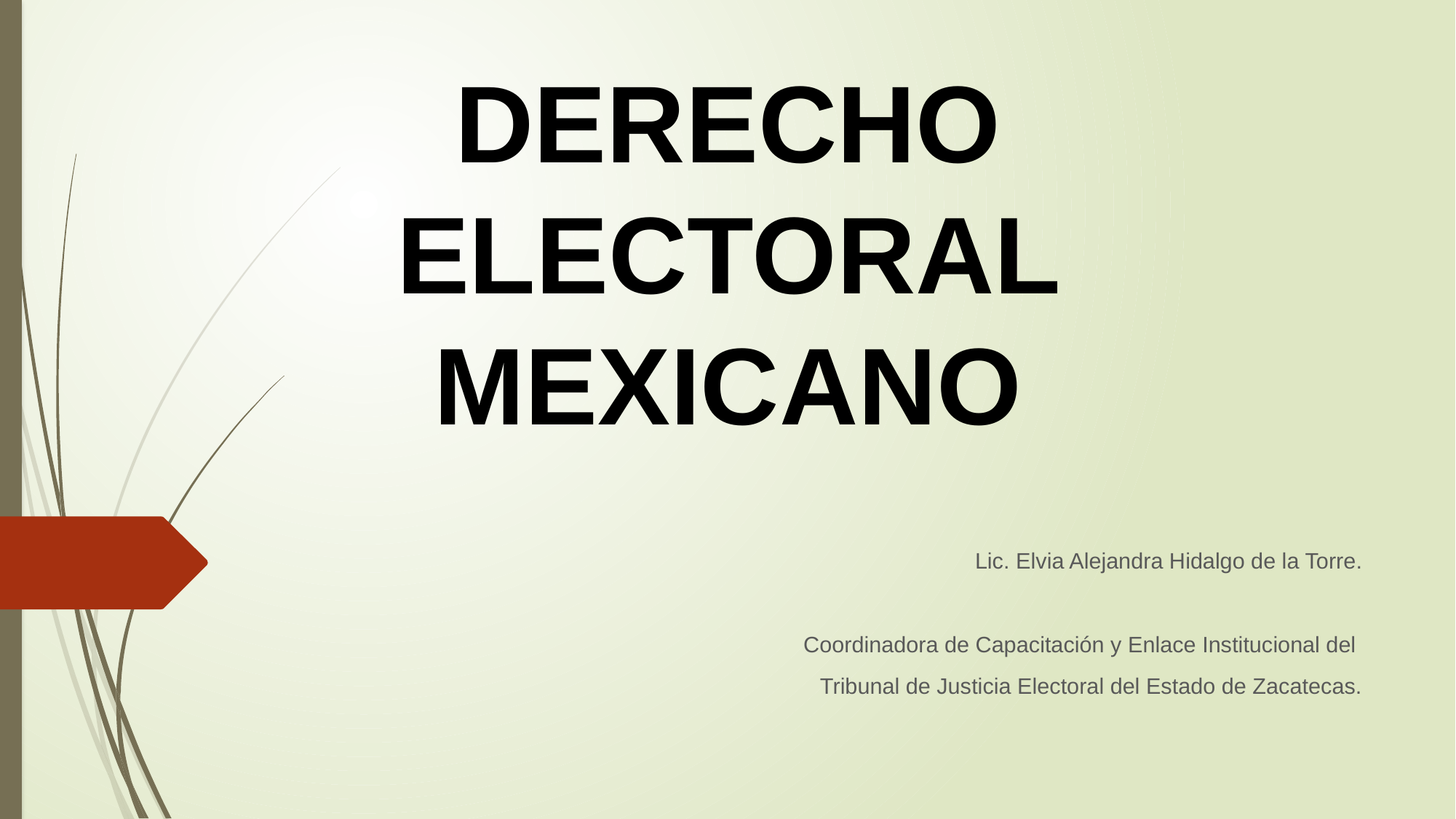

# DERECHO ELECTORAL MEXICANO
Lic. Elvia Alejandra Hidalgo de la Torre.

Coordinadora de Capacitación y Enlace Institucional del
Tribunal de Justicia Electoral del Estado de Zacatecas.